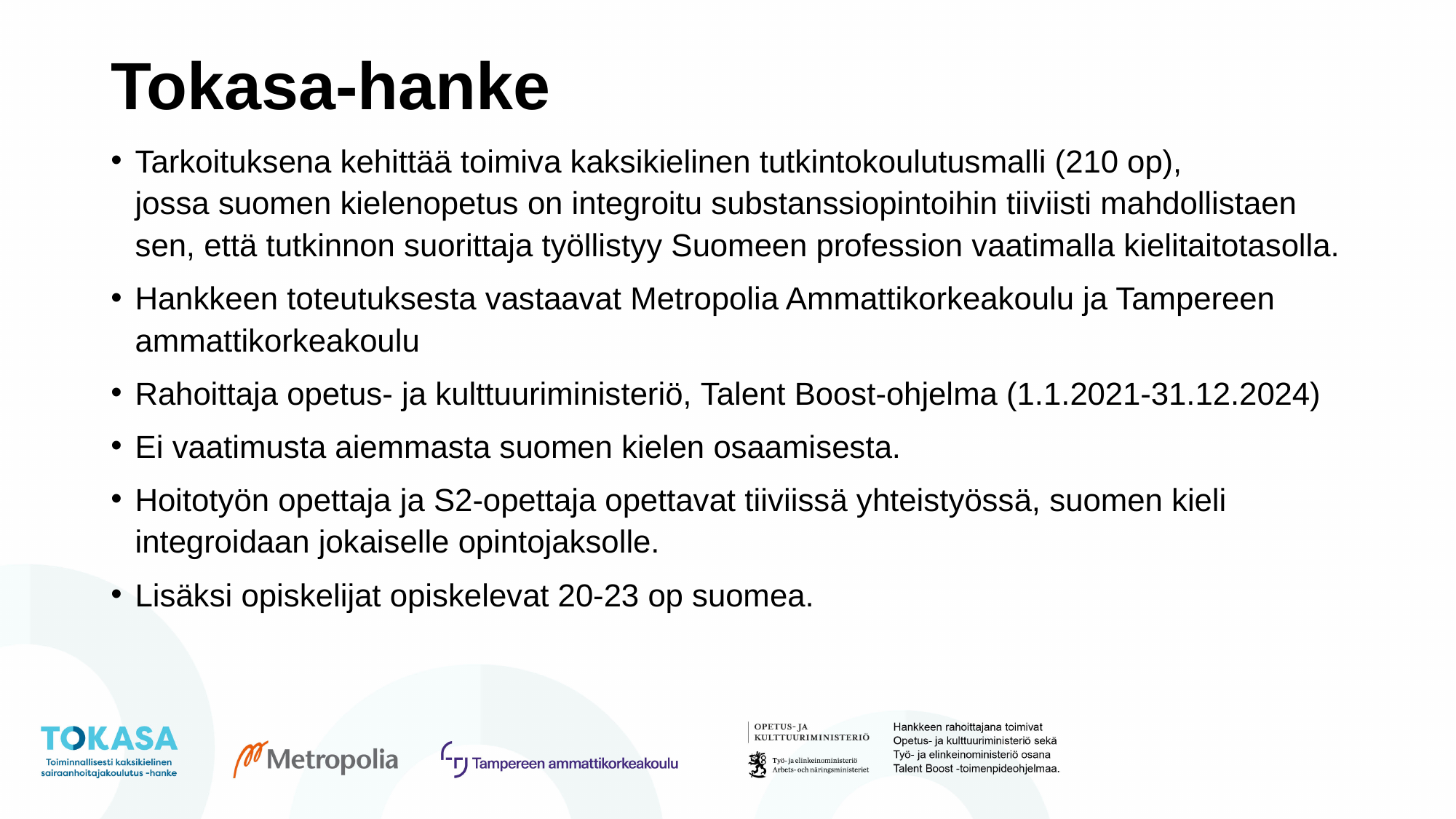

# Tokasa-hanke
Tarkoituksena kehittää toimiva kaksikielinen tutkintokoulutusmalli (210 op), jossa suomen kielenopetus on integroitu substanssiopintoihin tiiviisti mahdollistaen sen, että tutkinnon suorittaja työllistyy Suomeen profession vaatimalla kielitaitotasolla.​
Hankkeen toteutuksesta vastaavat Metropolia Ammattikorkeakoulu ja Tampereen ammattikorkeakoulu
Rahoittaja opetus- ja kulttuuriministeriö, Talent Boost-ohjelma (1.1.2021-31.12.2024)
Ei vaatimusta aiemmasta suomen kielen osaamisesta.
Hoitotyön opettaja ja S2-opettaja opettavat tiiviissä yhteistyössä, suomen kieli integroidaan jokaiselle opintojaksolle.
Lisäksi opiskelijat opiskelevat 20-23 op suomea.